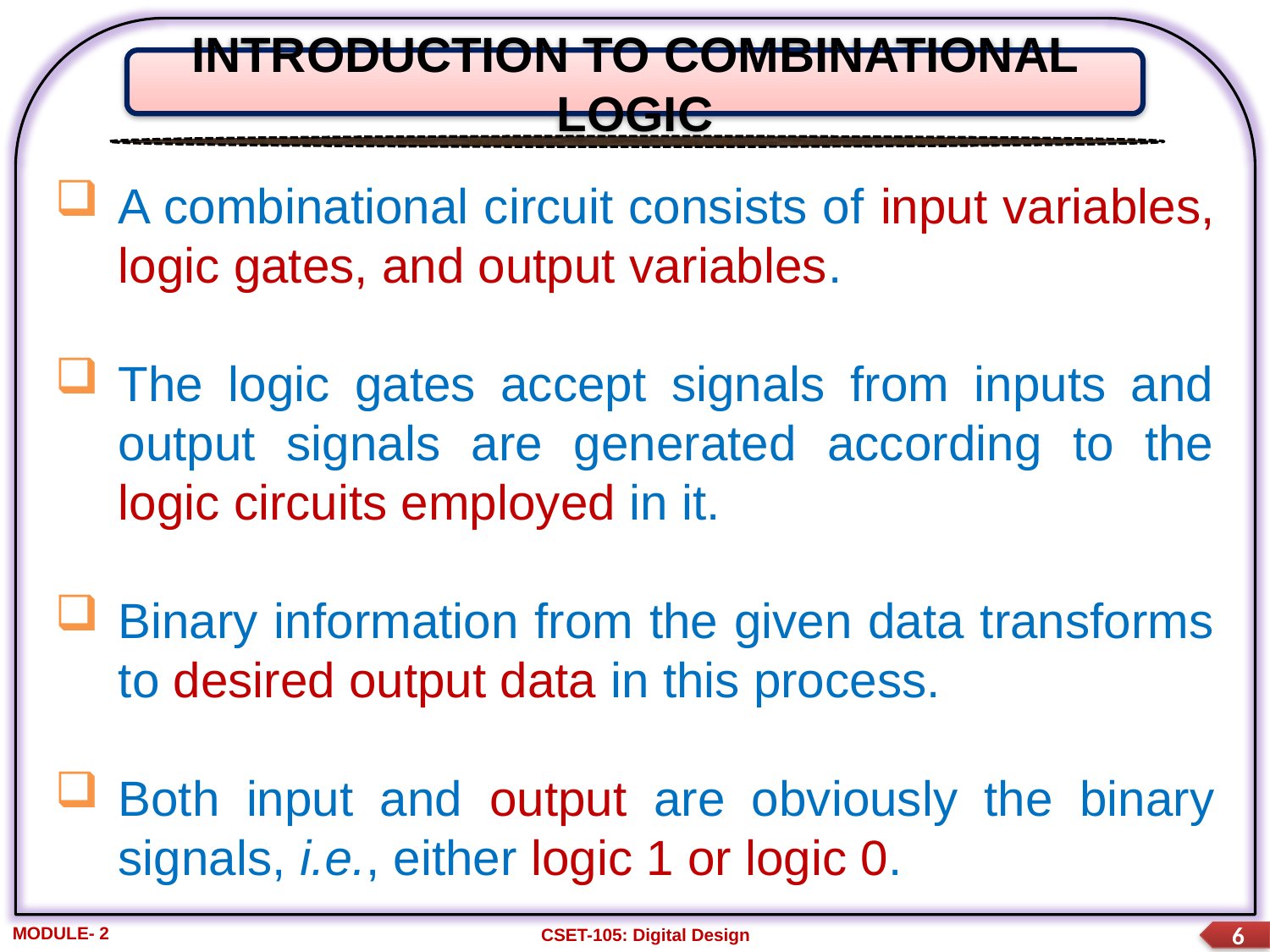

INTRODUCTION TO COMBINATIONAL LOGIC

A combinational circuit consists of input variables, logic gates, and output variables.

The logic gates accept signals from inputs and output signals are generated according to the logic circuits employed in it.

Binary information from the given data transforms to desired output data in this process.

Both input and output are obviously the binary signals, i.e., either logic 1 or logic 0.
MODULE- 2
CSET-105: Digital Design
6